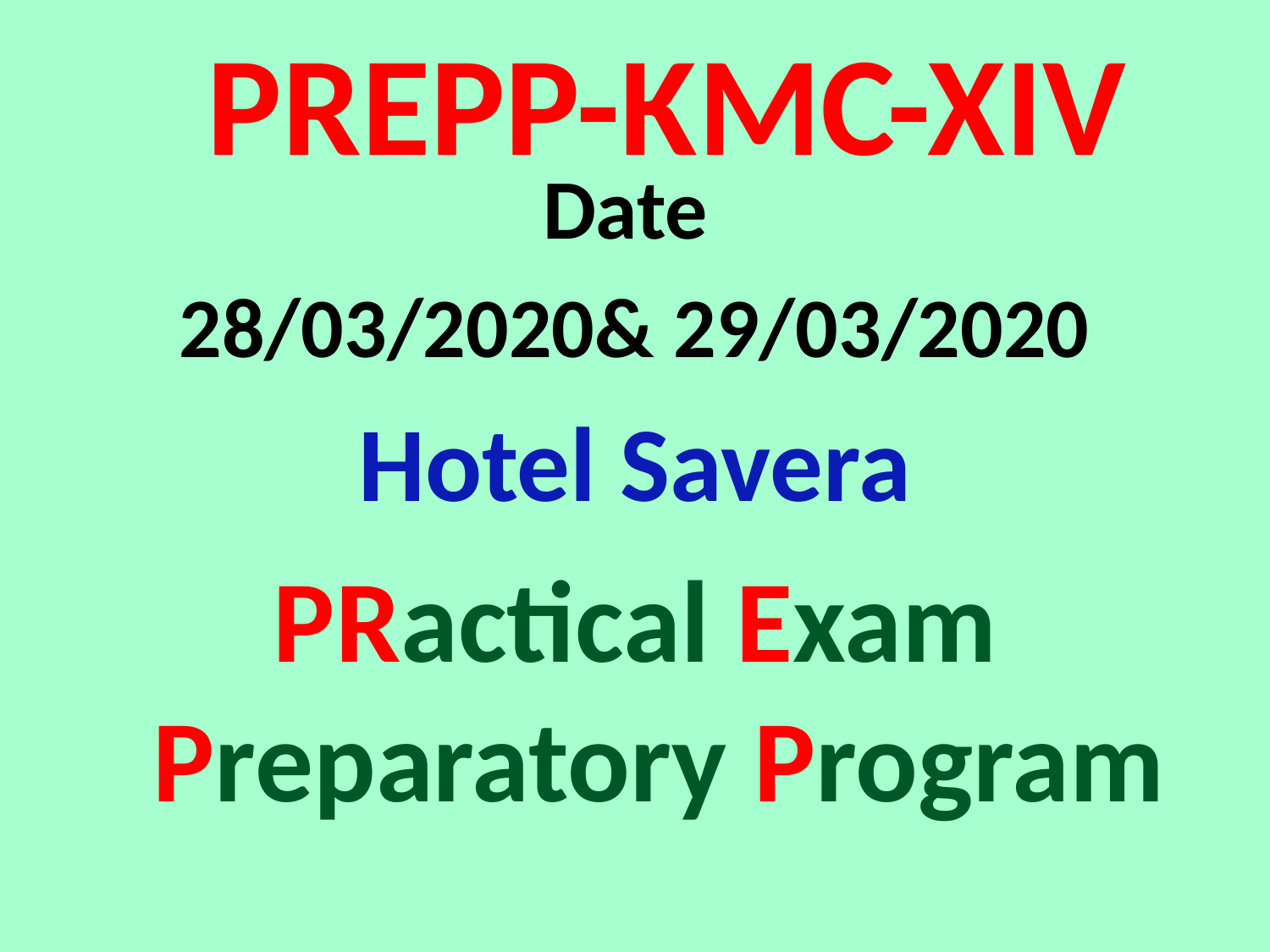

# PREPP-KMC-XIV
Date
28/03/2020& 29/03/2020
Hotel Savera
PRactical Exam Preparatory Program